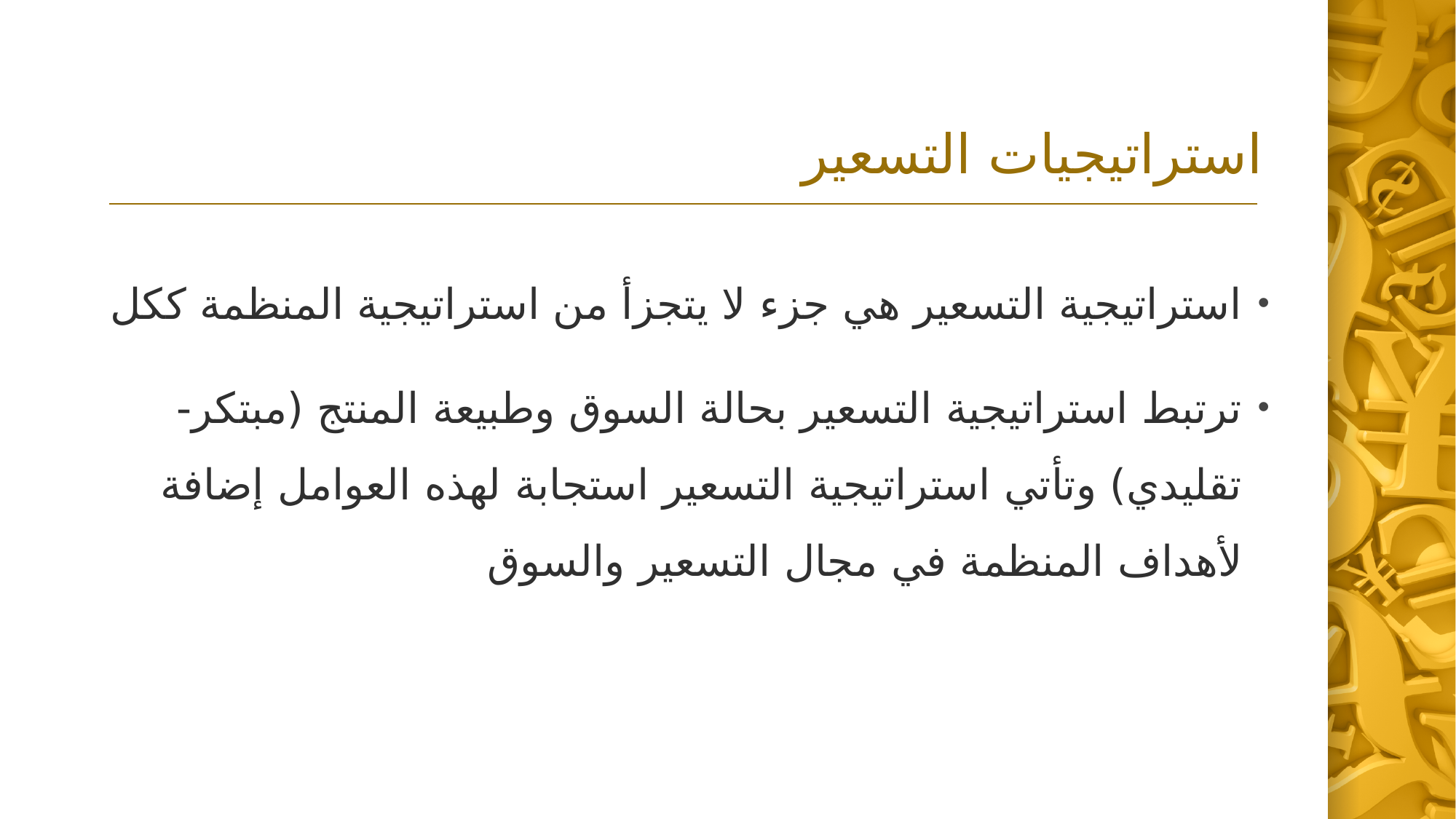

# استراتيجيات التسعير
استراتيجية التسعير هي جزء لا يتجزأ من استراتيجية المنظمة ككل
ترتبط استراتيجية التسعير بحالة السوق وطبيعة المنتج (مبتكر-تقليدي) وتأتي استراتيجية التسعير استجابة لهذه العوامل إضافة لأهداف المنظمة في مجال التسعير والسوق